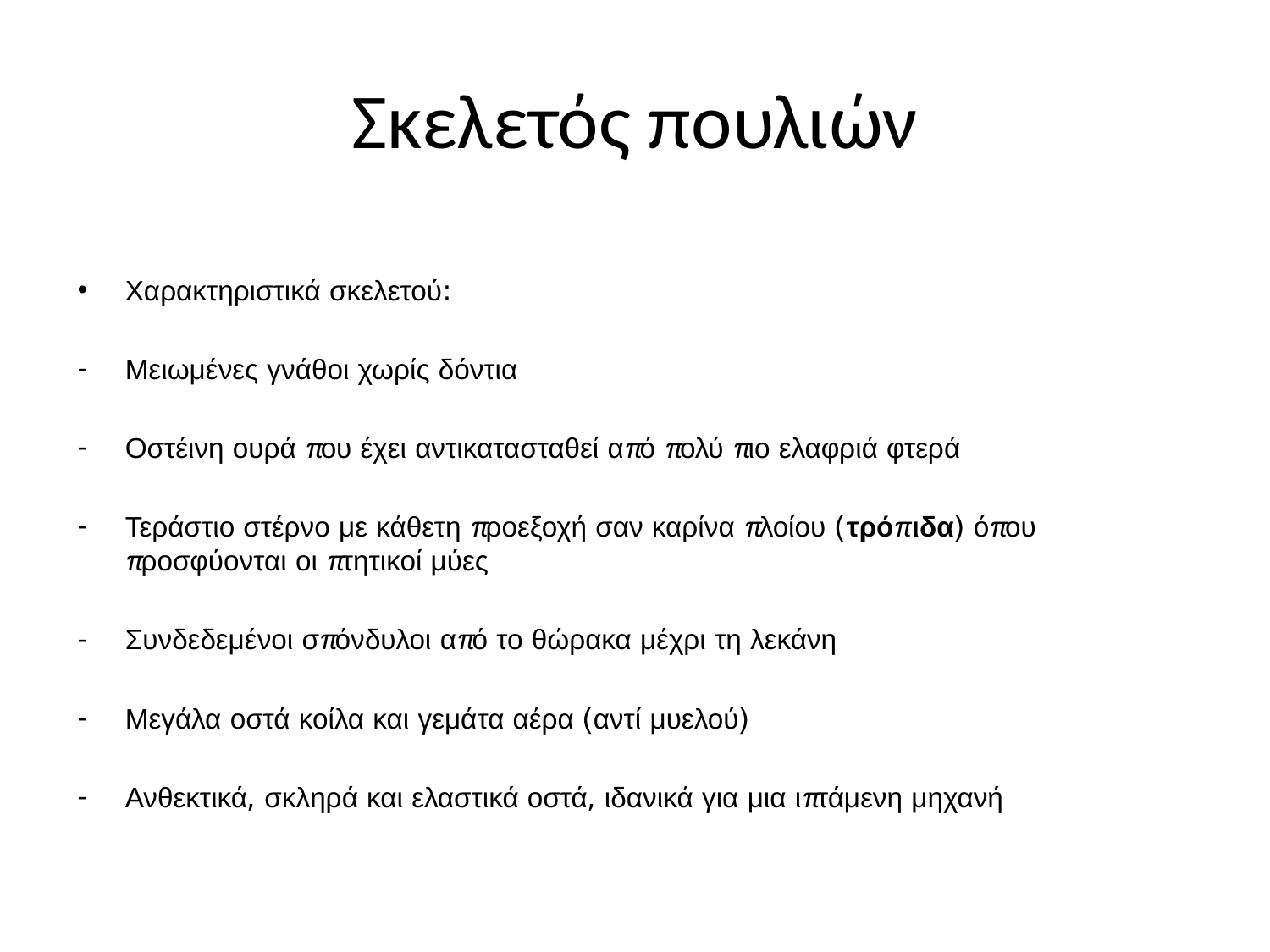

# Σκελετός πουλιών
Χαρακτηριστικά σκελετού:

Μειωμένες γνάθοι χωρίς δόντια

Οστέινη ουρά που έχει αντικατασταθεί από πολύ πιο ελαφριά φτερά

Τεράστιο στέρνο με κάθετη προεξοχή σαν καρίνα πλοίου (τρόπιδα) όπου προσφύονται οι πτητικοί μύες

Συνδεδεμένοι σπόνδυλοι από το θώρακα μέχρι τη λεκάνη

Μεγάλα οστά κοίλα και γεμάτα αέρα (αντί μυελού)

Ανθεκτικά, σκληρά και ελαστικά οστά, ιδανικά για μια ιπτάμενη μηχανή